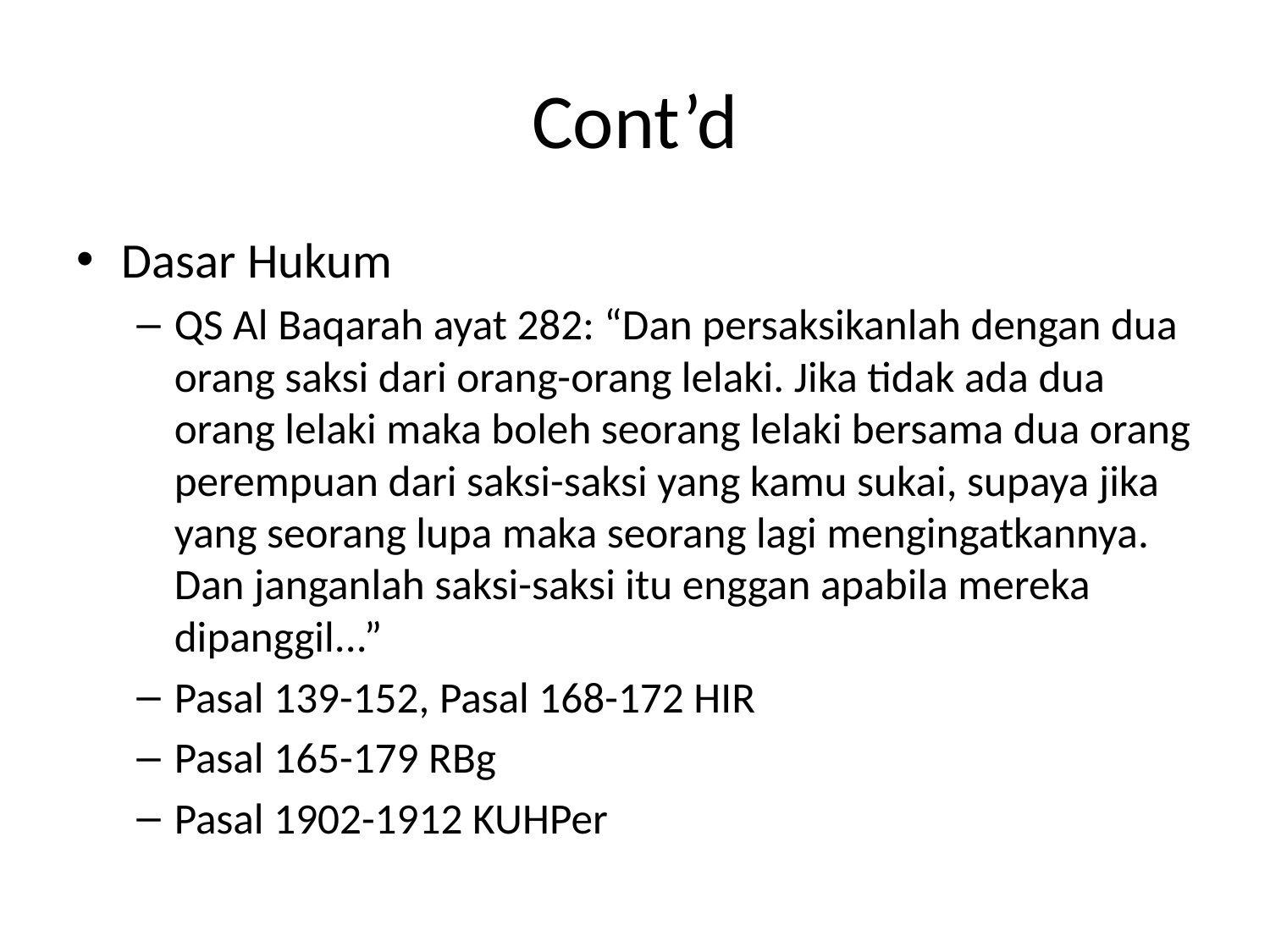

# Cont’d
Dasar Hukum
QS Al Baqarah ayat 282: “Dan persaksikanlah dengan dua orang saksi dari orang-orang lelaki. Jika tidak ada dua orang lelaki maka boleh seorang lelaki bersama dua orang perempuan dari saksi-saksi yang kamu sukai, supaya jika yang seorang lupa maka seorang lagi mengingatkannya. Dan janganlah saksi-saksi itu enggan apabila mereka dipanggil...”
Pasal 139-152, Pasal 168-172 HIR
Pasal 165-179 RBg
Pasal 1902-1912 KUHPer